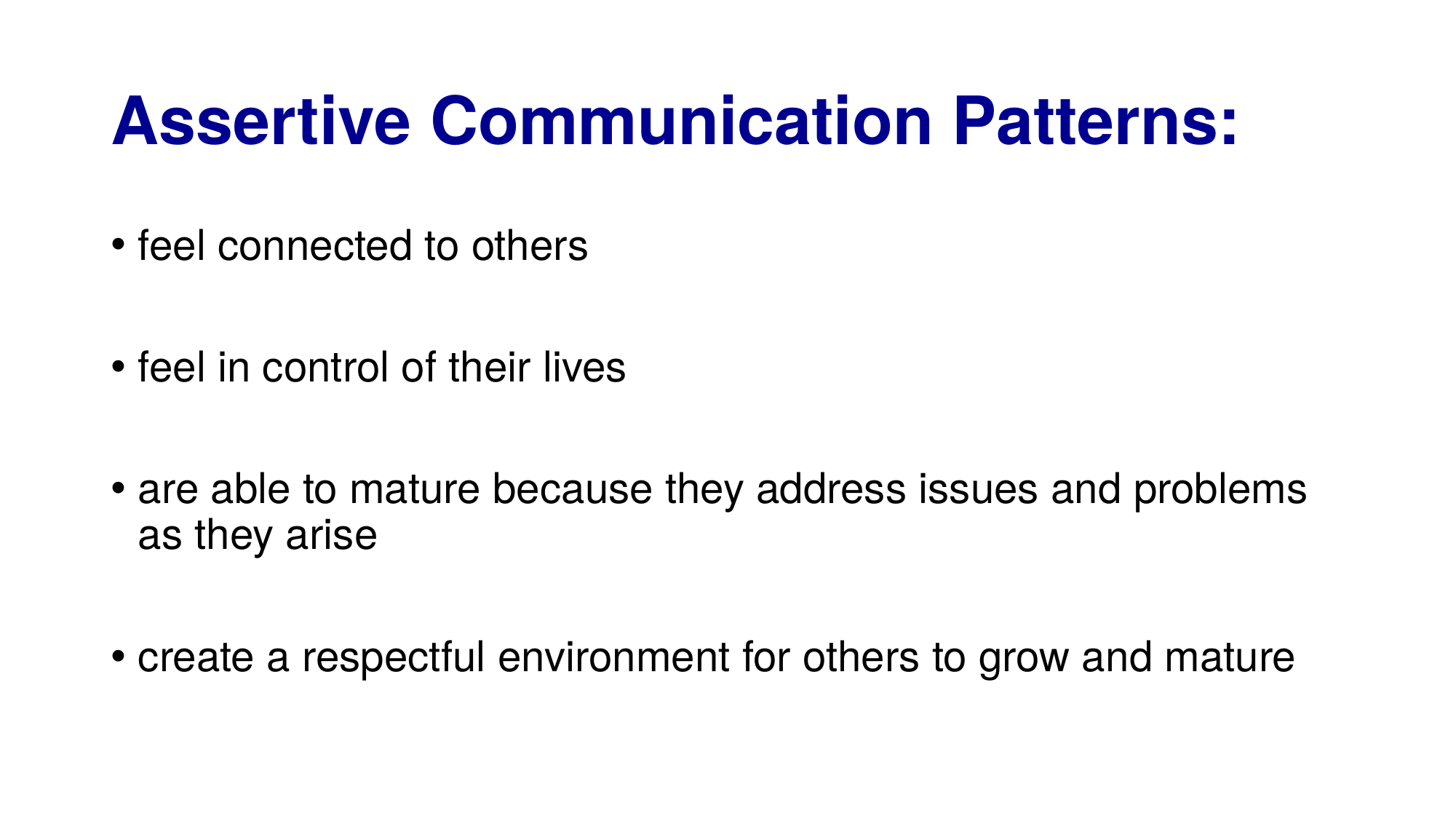

# Assertive Communication Patterns:
feel connected to others

feel in control of their lives

are able to mature because they address issues and problems as they arise

create a respectful environment for others to grow and mature